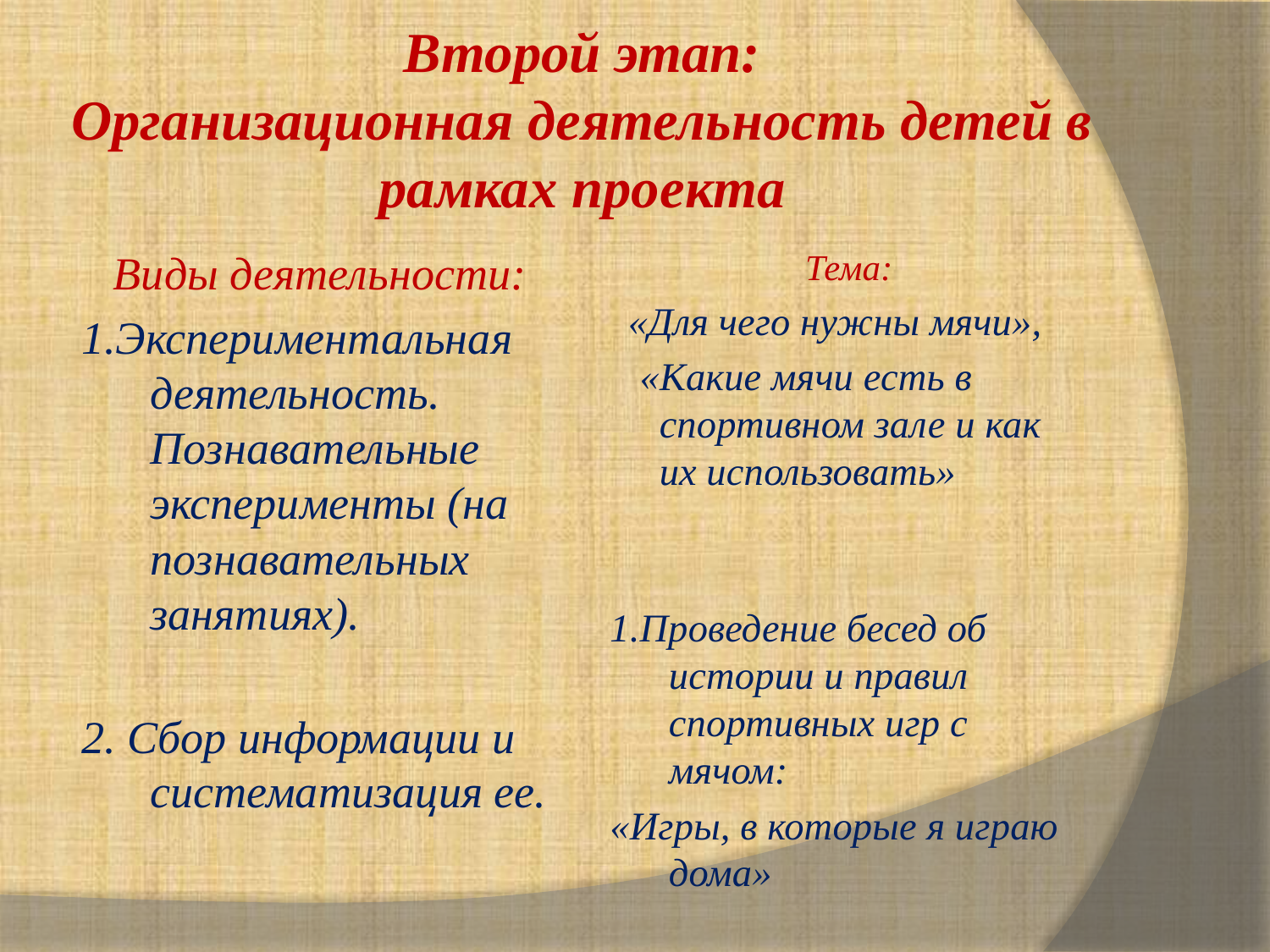

# Второй этап: Организационная деятельность детей в рамках проекта
Виды деятельности:
1.Экспериментальная деятельность. Познавательные эксперименты (на познавательных занятиях).

2. Сбор информации и систематизация ее.

Тема:
  «Для чего нужны мячи»,
   «Какие мячи есть в спортивном зале и как их использовать»

1.Проведение бесед об истории и правил спортивных игр с мячом:
«Игры, в которые я играю дома»